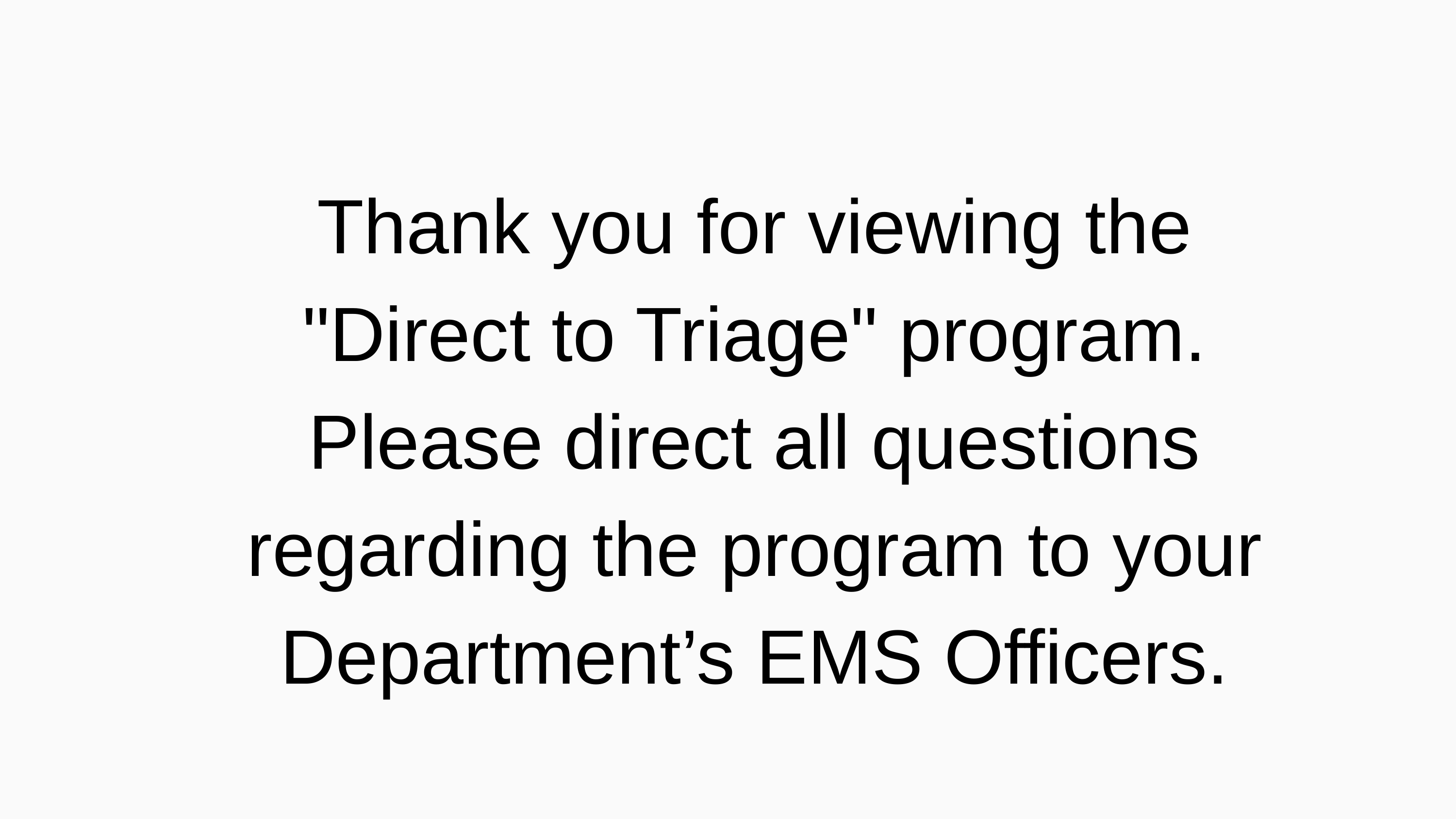

Thank you for viewing the "Direct to Triage" program. Please direct all questions regarding the program to your Department’s EMS Officers.